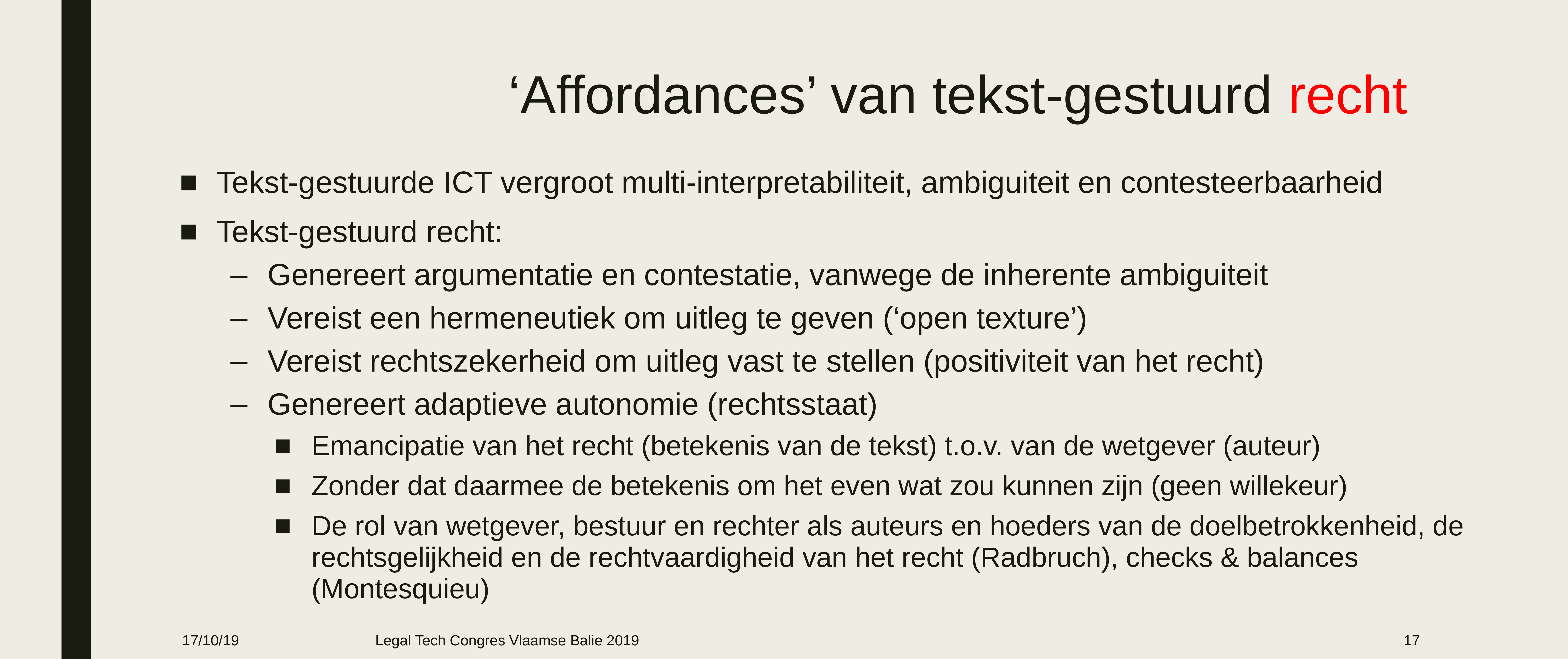

# ‘Affordances’ van tekst-gestuurd recht
Tekst-gestuurde ICT vergroot multi-interpretabiliteit, ambiguiteit en contesteerbaarheid
Tekst-gestuurd recht:
Genereert argumentatie en contestatie, vanwege de inherente ambiguiteit
Vereist een hermeneutiek om uitleg te geven (‘open texture’)
Vereist rechtszekerheid om uitleg vast te stellen (positiviteit van het recht)
Genereert adaptieve autonomie (rechtsstaat)
Emancipatie van het recht (betekenis van de tekst) t.o.v. van de wetgever (auteur)
Zonder dat daarmee de betekenis om het even wat zou kunnen zijn (geen willekeur)
De rol van wetgever, bestuur en rechter als auteurs en hoeders van de doelbetrokkenheid, de rechtsgelijkheid en de rechtvaardigheid van het recht (Radbruch), checks & balances (Montesquieu)

17/10/19
Legal Tech Congres Vlaamse Balie 2019
17